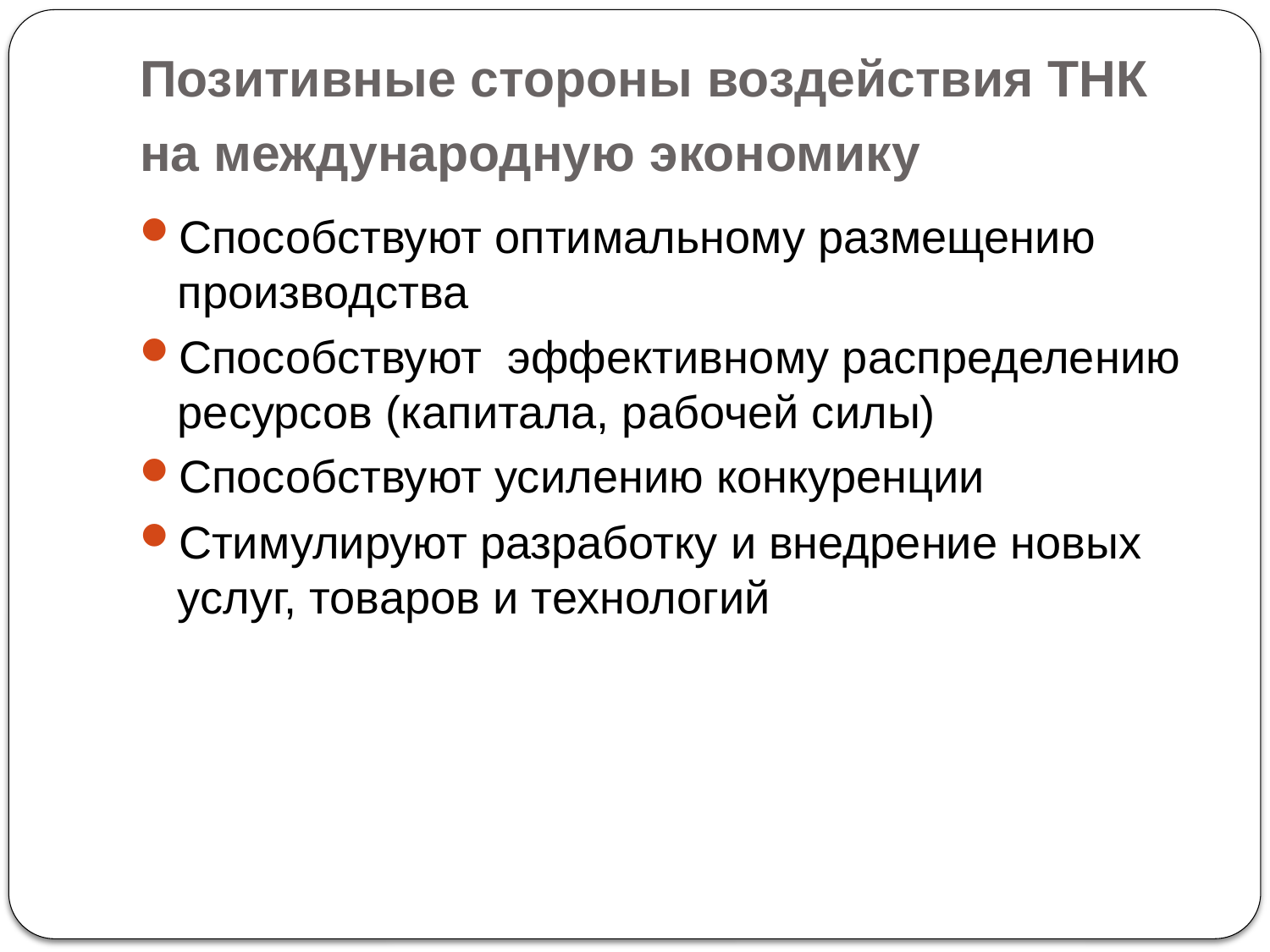

# Позитивные стороны воздействия ТНК на международную экономику
Способствуют оптимальному размещению производства
Способствуют  эффективному распределению ресурсов (капитала, рабочей силы)
Способствуют усилению конкуренции
Стимулируют разработку и внедрение новых услуг, товаров и технологий